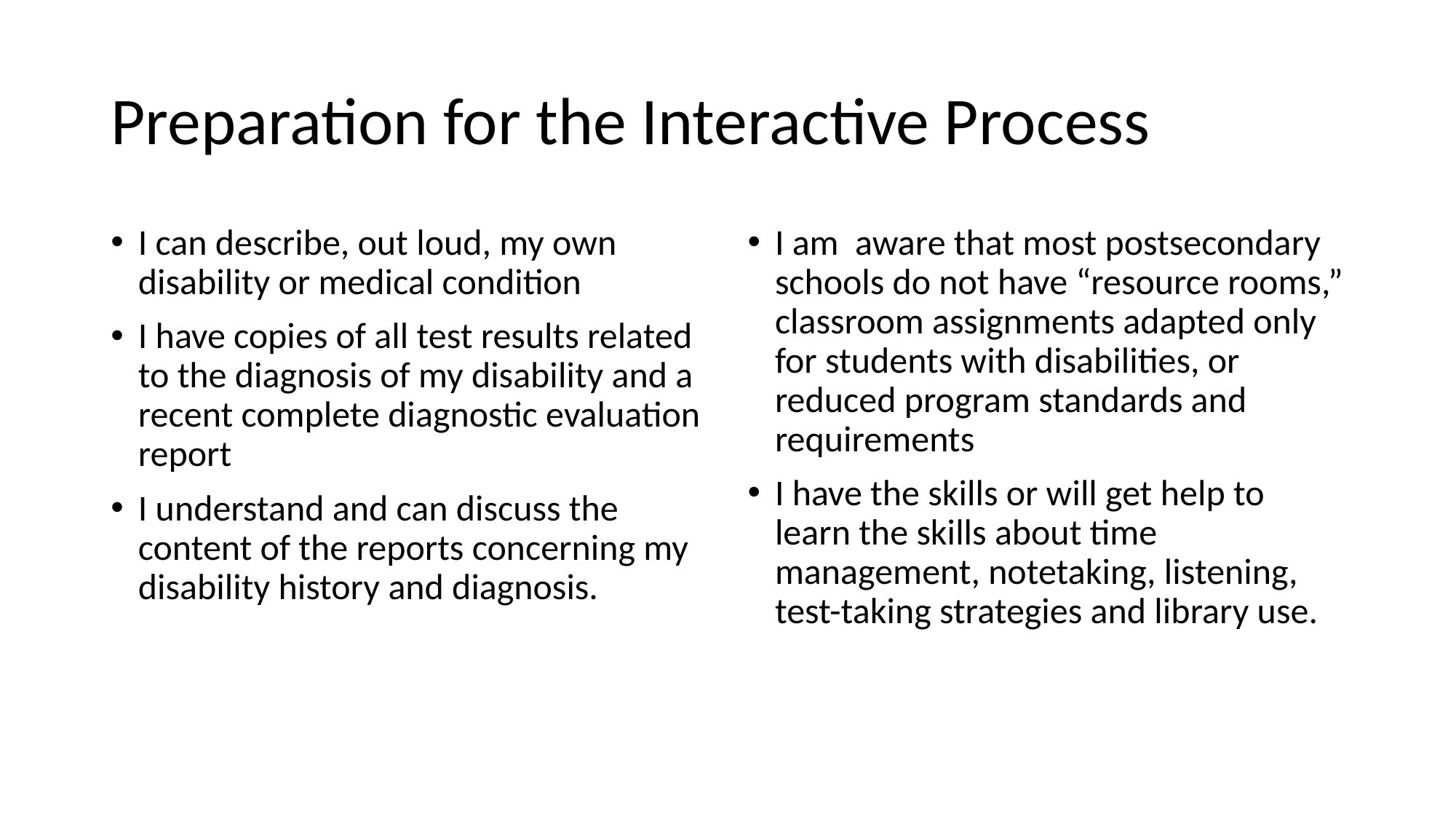

# Preparation for the Interactive Process
I can describe, out loud, my own disability or medical condition
I have copies of all test results related to the diagnosis of my disability and a recent complete diagnostic evaluation report
I understand and can discuss the content of the reports concerning my disability history and diagnosis.
I am  aware that most postsecondary schools do not have “resource rooms,” classroom assignments adapted only for students with disabilities, or reduced program standards and requirements
I have the skills or will get help to learn the skills about time management, notetaking, listening, test-taking strategies and library use.